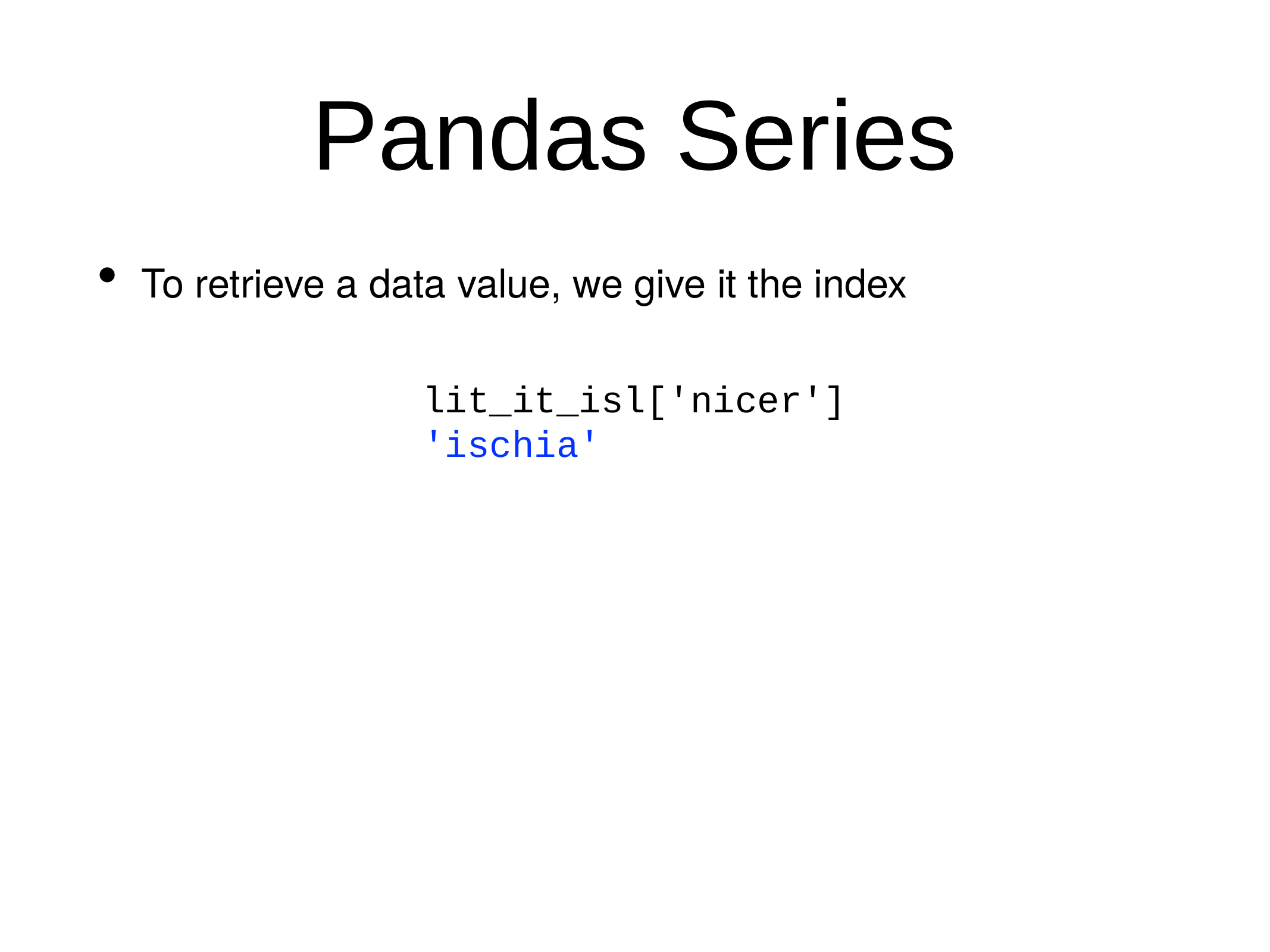

# Pandas Series
To retrieve a data value, we give it the index
lit_it_isl['nicer']
'ischia'